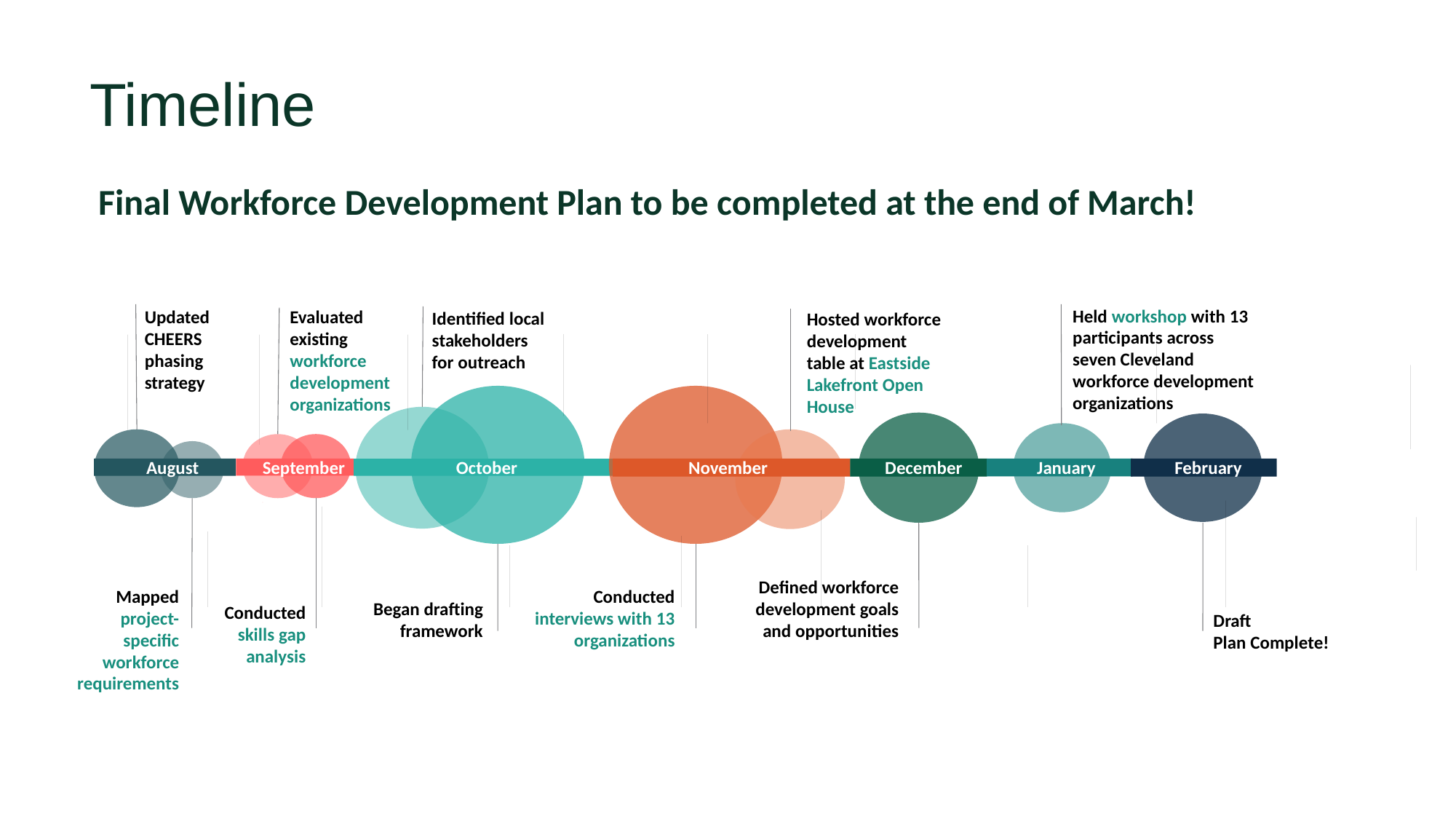

Timeline
Final Workforce Development Plan to be completed at the end of March!
Held workshop with 13 participants across seven Cleveland workforce development organizations
Updated CHEERS phasing strategy

Evaluated existing workforce development organizations
Identified local stakeholders for outreach
Hosted workforce development table at Eastside Lakefront Open House

August
October
November
December
January
September
February

 Defined workforce development goals and opportunities
Mapped project-specific workforce requirements
Conducted interviews with 13 organizations
Began drafting framework
Conducted skills gap analysis
Draft
Plan Complete!